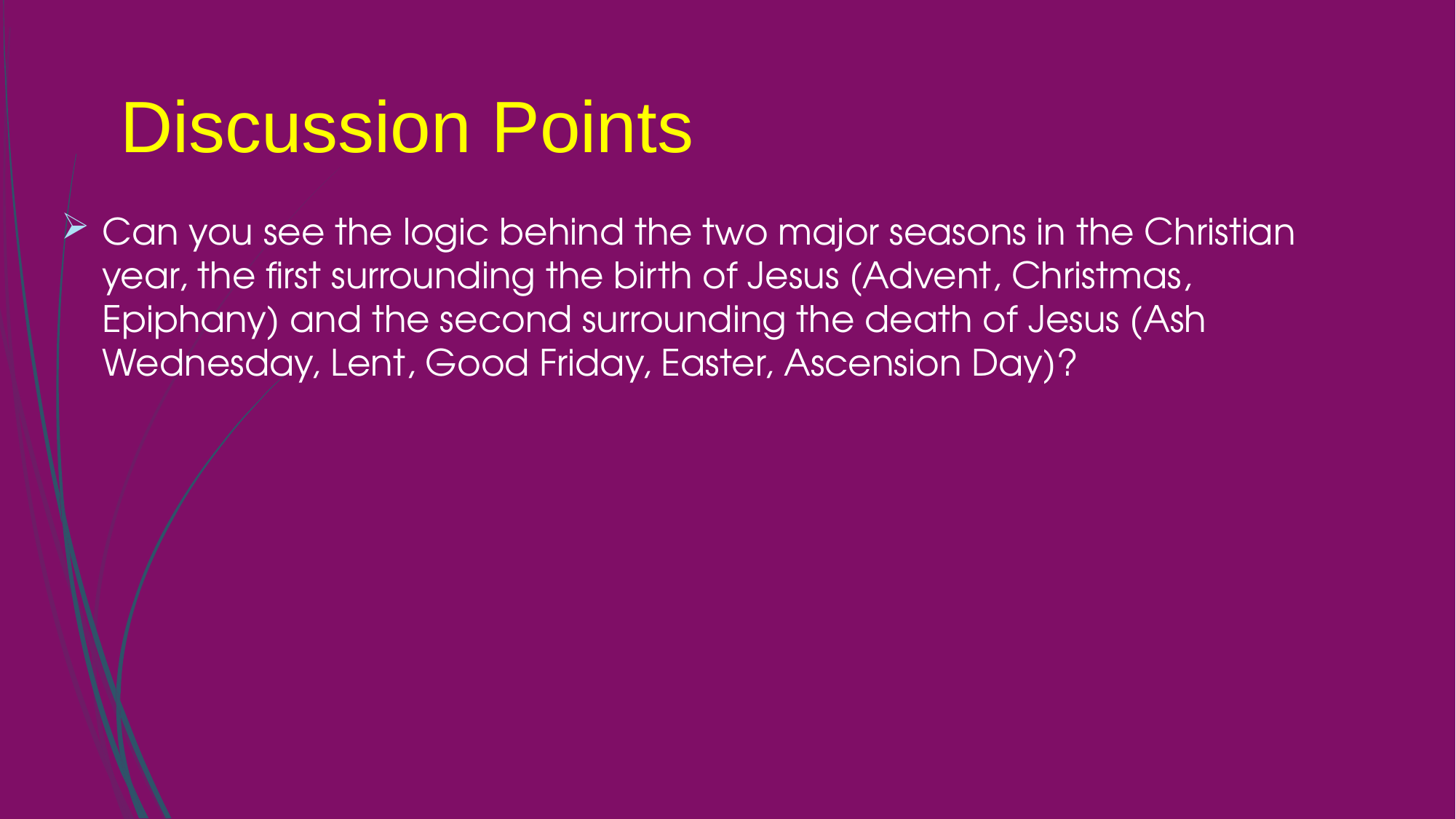

# Discussion Points
Can you see the logic behind the two major seasons in the Christian year, the first surrounding the birth of Jesus (Advent, Christmas, Epiphany) and the second surrounding the death of Jesus (Ash Wednesday, Lent, Good Friday, Easter, Ascension Day)?